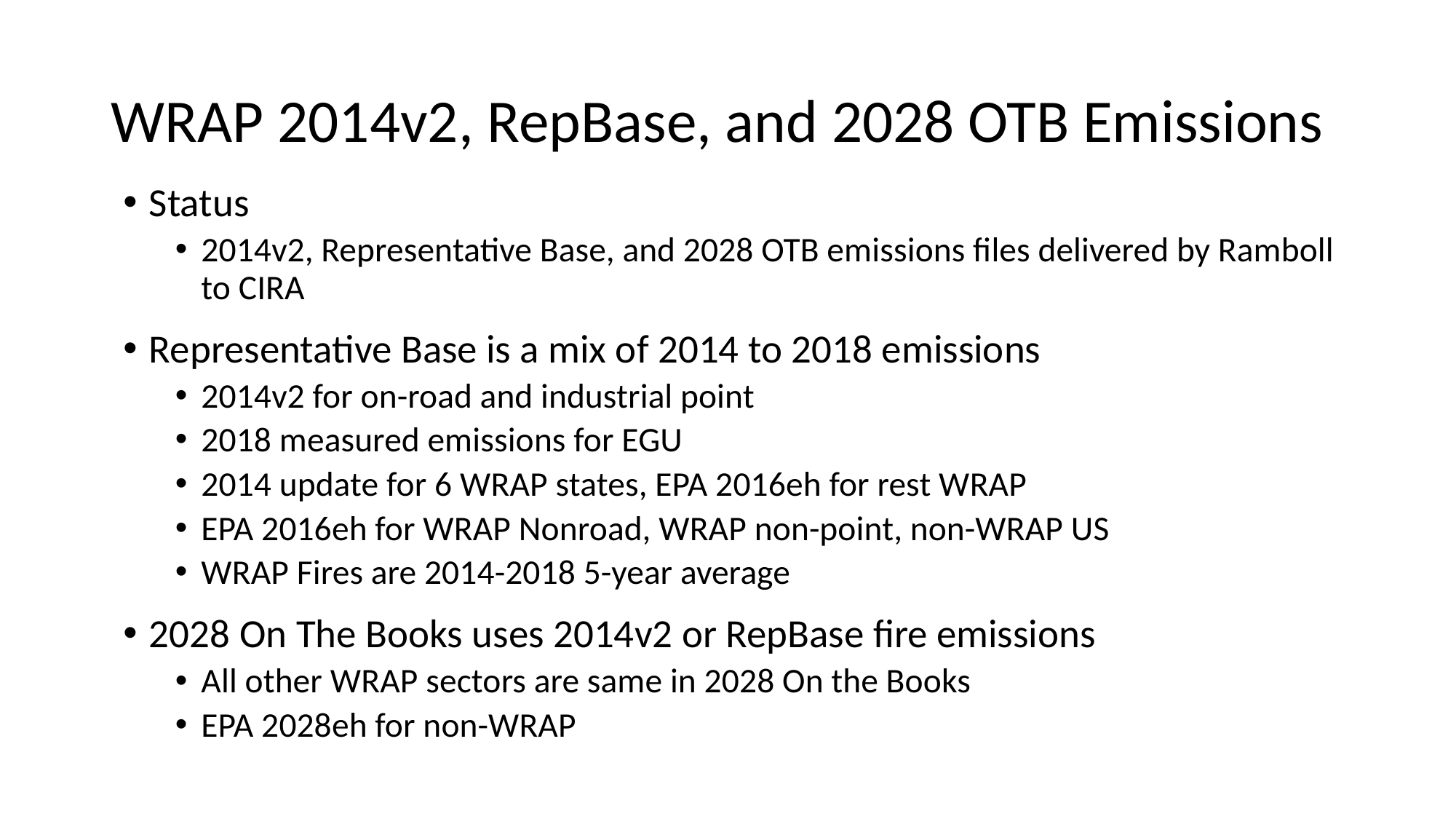

# WRAP 2014v2, RepBase, and 2028 OTB Emissions
Status
2014v2, Representative Base, and 2028 OTB emissions files delivered by Ramboll to CIRA
Representative Base is a mix of 2014 to 2018 emissions
2014v2 for on-road and industrial point
2018 measured emissions for EGU
2014 update for 6 WRAP states, EPA 2016eh for rest WRAP
EPA 2016eh for WRAP Nonroad, WRAP non-point, non-WRAP US
WRAP Fires are 2014-2018 5-year average
2028 On The Books uses 2014v2 or RepBase fire emissions
All other WRAP sectors are same in 2028 On the Books
EPA 2028eh for non-WRAP